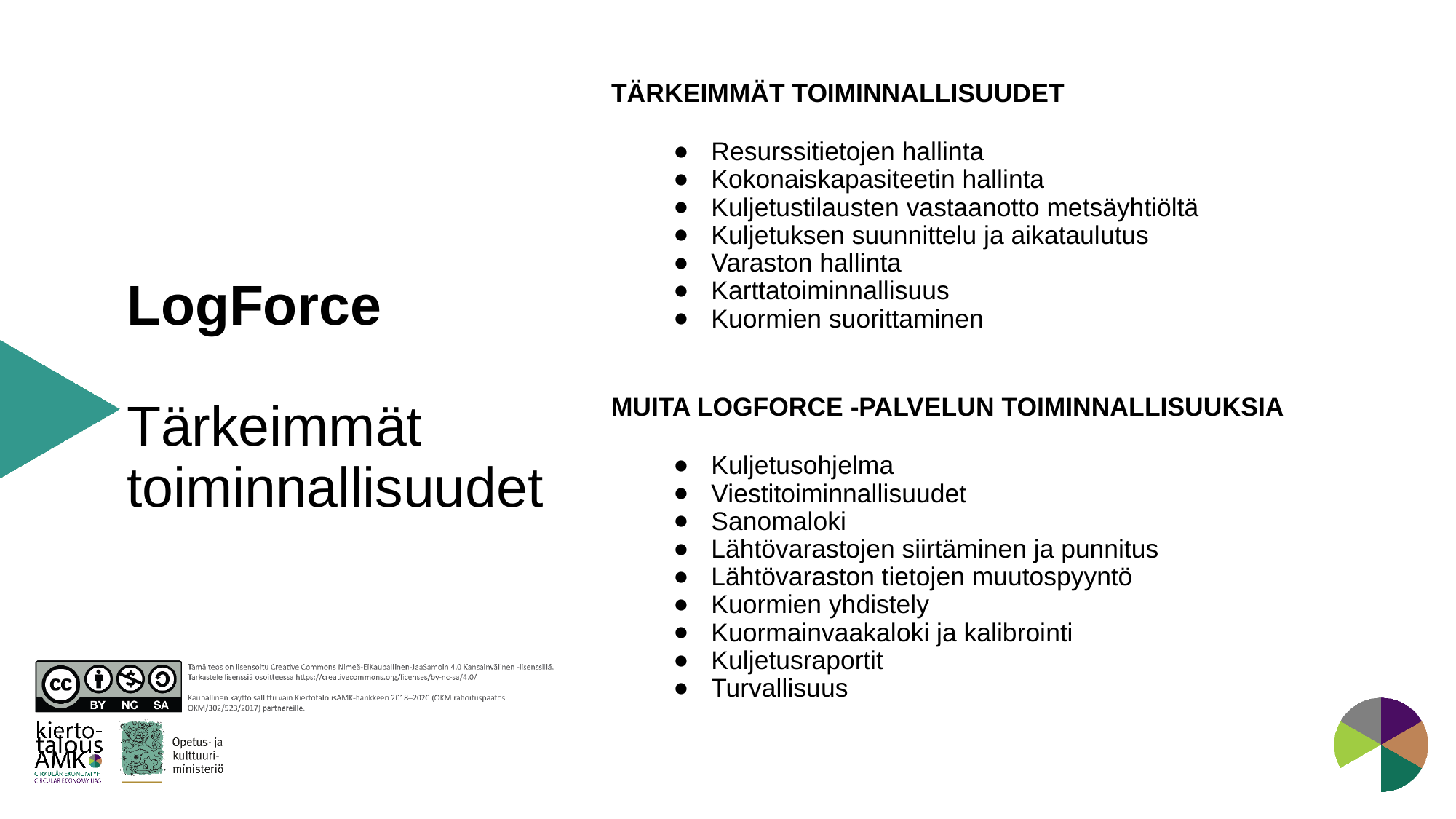

# LogForce Tärkeimmät toiminnallisuudet
TÄRKEIMMÄT TOIMINNALLISUUDET
Resurssitietojen hallinta
Kokonaiskapasiteetin hallinta
Kuljetustilausten vastaanotto metsäyhtiöltä
Kuljetuksen suunnittelu ja aikataulutus
Varaston hallinta
Karttatoiminnallisuus
Kuormien suorittaminen
MUITA LOGFORCE -PALVELUN TOIMINNALLISUUKSIA
Kuljetusohjelma
Viestitoiminnallisuudet
Sanomaloki
Lähtövarastojen siirtäminen ja punnitus
Lähtövaraston tietojen muutospyyntö
Kuormien yhdistely
Kuormainvaakaloki ja kalibrointi
Kuljetusraportit
Turvallisuus